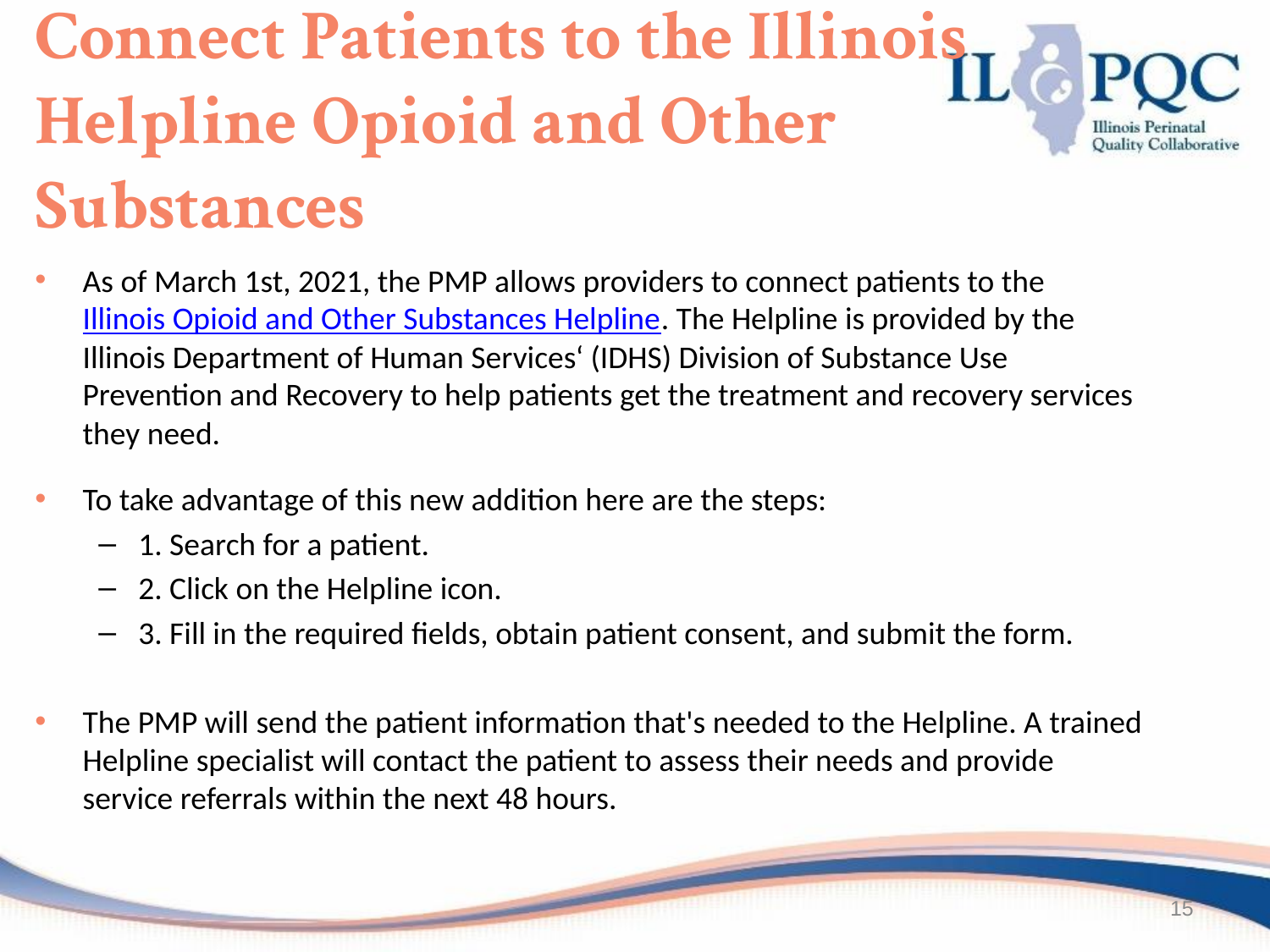

# Connect Patients to the Illinois Helpline Opioid and Other Substances
As of March 1st, 2021, the PMP allows providers to connect patients to the Illinois Opioid and Other Substances Helpline. The Helpline is provided by the Illinois Department of Human Services‘ (IDHS) Division of Substance Use Prevention and Recovery to help patients get the treatment and recovery services they need.

To take advantage of this new addition here are the steps:
1. Search for a patient.
2. Click on the Helpline icon.
3. Fill in the required fields, obtain patient consent, and submit the form.

The PMP will send the patient information that's needed to the Helpline. A trained Helpline specialist will contact the patient to assess their needs and provide service referrals within the next 48 hours.
15